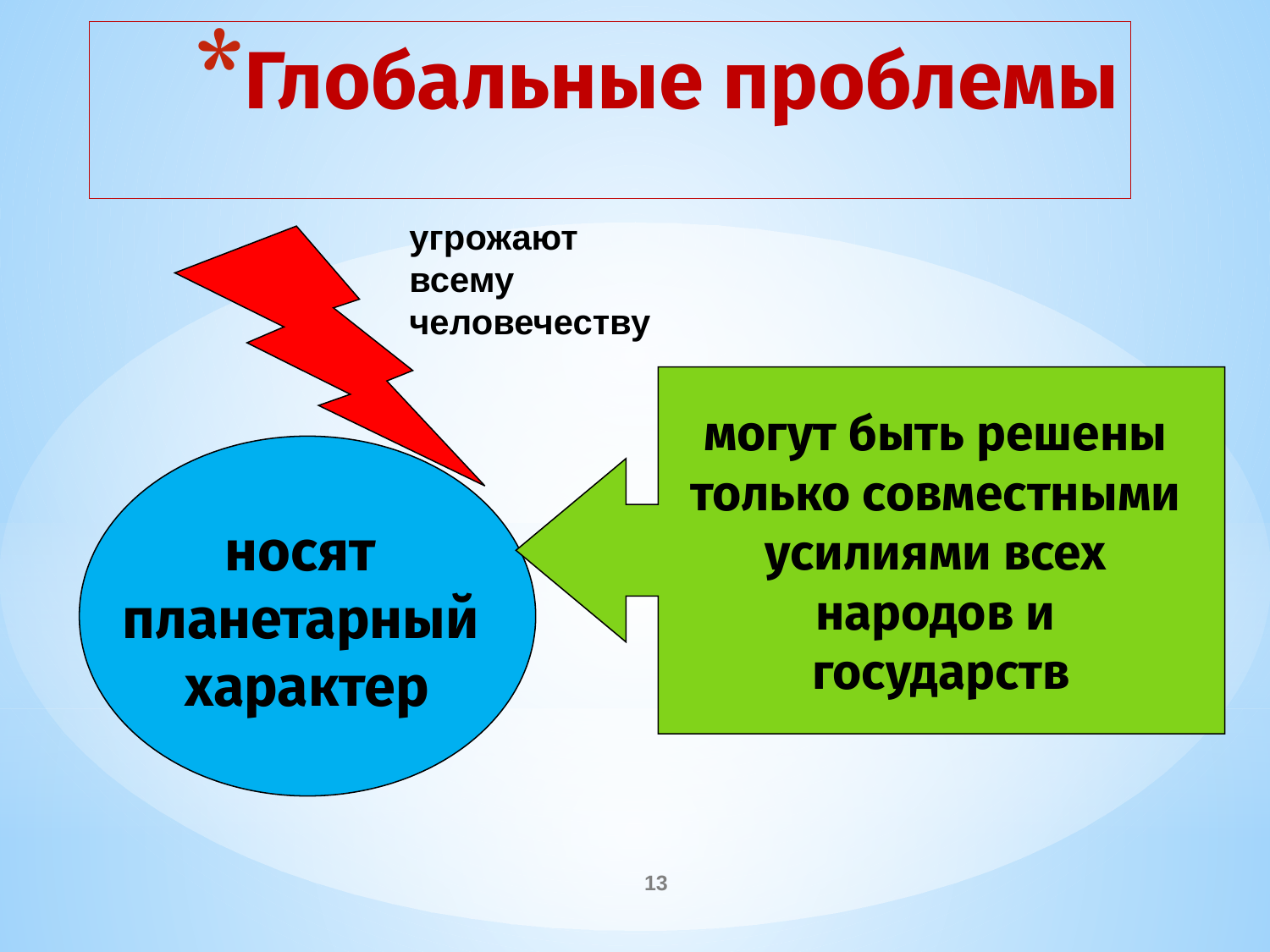

# Глобальные проблемы
угрожают всему человечеству

могут быть решены
только совместными
усилиями всех
народов и
государств
носят
планетарный
характер
13